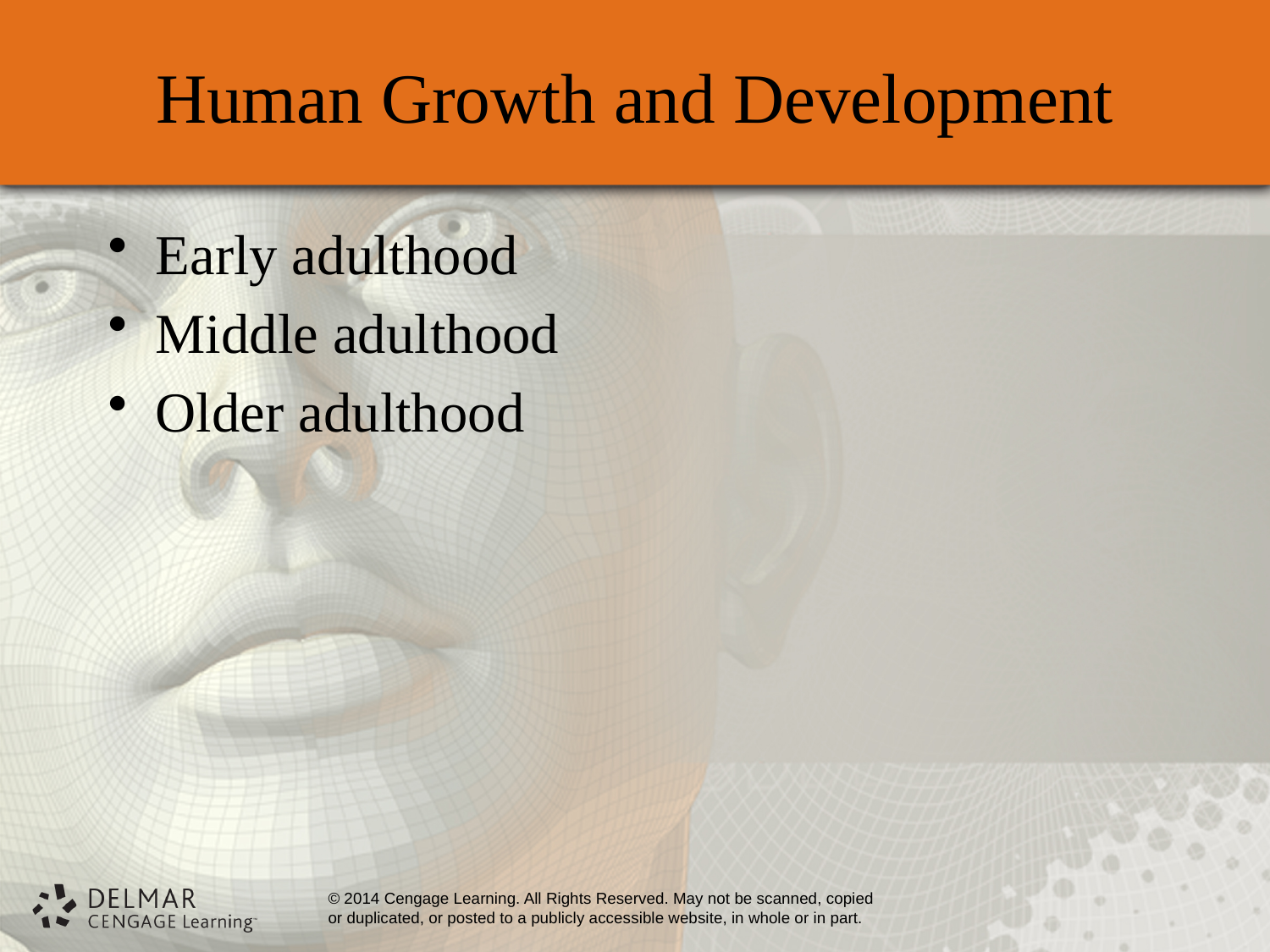

# Human Growth and Development
Early adulthood
Middle adulthood
Older adulthood